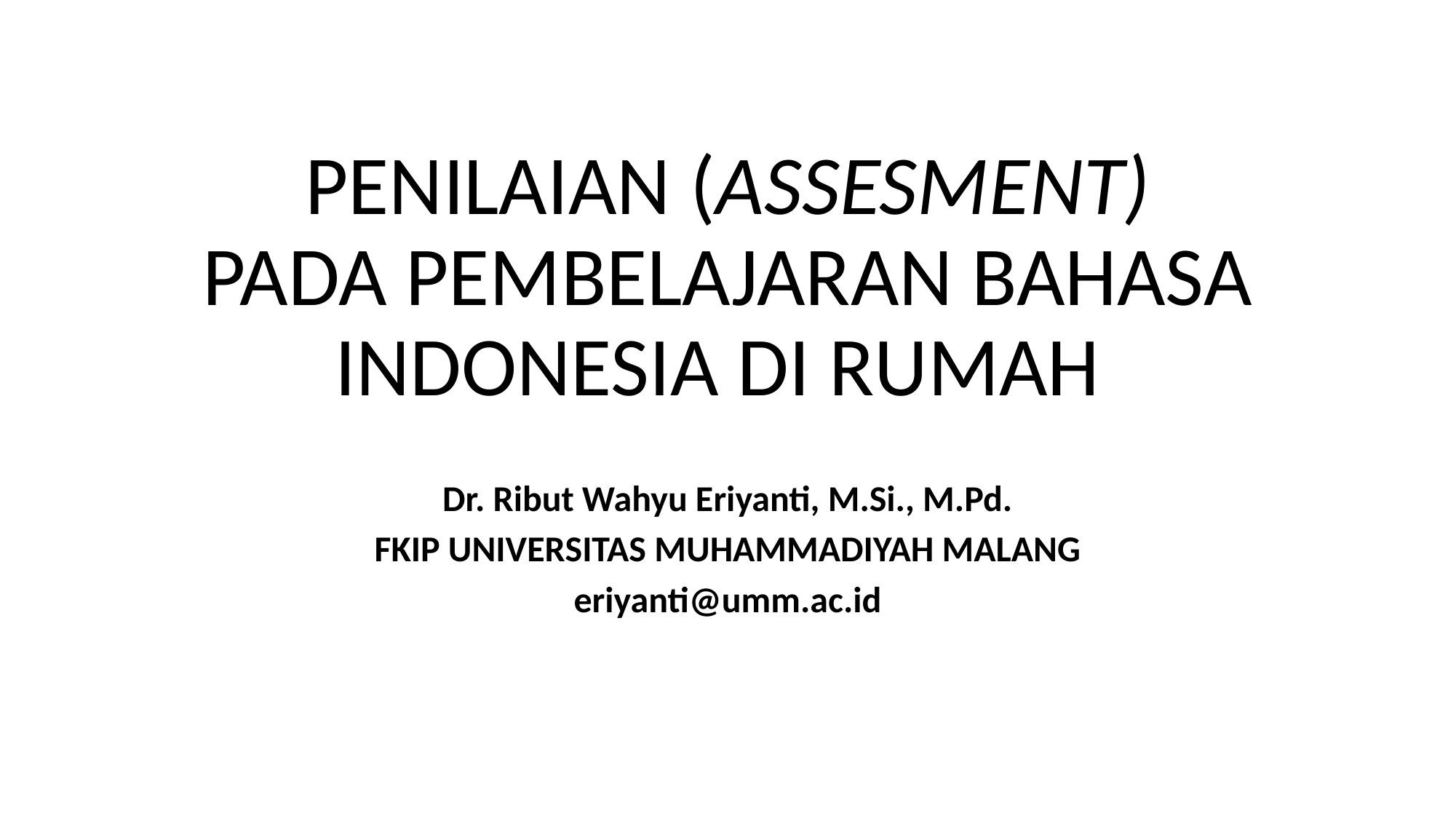

# PENILAIAN (ASSESMENT) PADA PEMBELAJARAN BAHASA INDONESIA DI RUMAH

Dr. Ribut Wahyu Eriyanti, M.Si., M.Pd.
FKIP UNIVERSITAS MUHAMMADIYAH MALANG
eriyanti@umm.ac.id